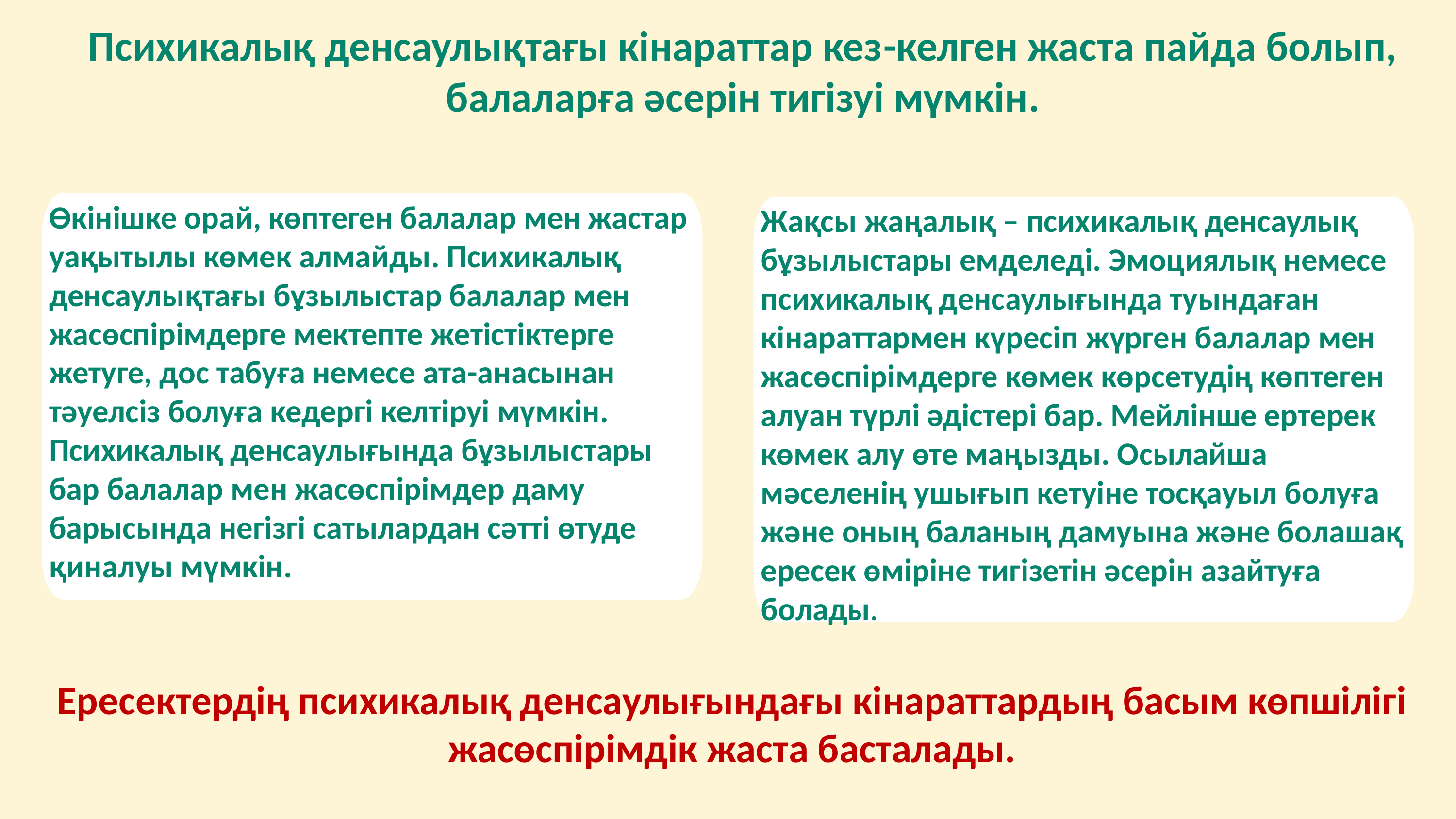

Психикалық денсаулықтағы кінараттар кез-келген жаста пайда болып, балаларға әсерін тигізуі мүмкін.
Өкінішке орай, көптеген балалар мен жастар уақытылы көмек алмайды. Психикалық денсаулықтағы бұзылыстар балалар мен жасөспірімдерге мектепте жетістіктерге жетуге, дос табуға немесе ата-анасынан тәуелсіз болуға кедергі келтіруі мүмкін. Психикалық денсаулығында бұзылыстары бар балалар мен жасөспірімдер даму барысында негізгі сатылардан сәтті өтуде қиналуы мүмкін.
Жақсы жаңалық – психикалық денсаулық бұзылыстары емделеді. Эмоциялық немесе психикалық денсаулығында туындаған кінараттармен күресіп жүрген балалар мен жасөспірімдерге көмек көрсетудің көптеген алуан түрлі әдістері бар. Мейлінше ертерек көмек алу өте маңызды. Осылайша мәселенің ушығып кетуіне тосқауыл болуға және оның баланың дамуына және болашақ ересек өміріне тигізетін әсерін азайтуға болады.
Ересектердің психикалық денсаулығындағы кінараттардың басым көпшілігі жасөспірімдік жаста басталады.